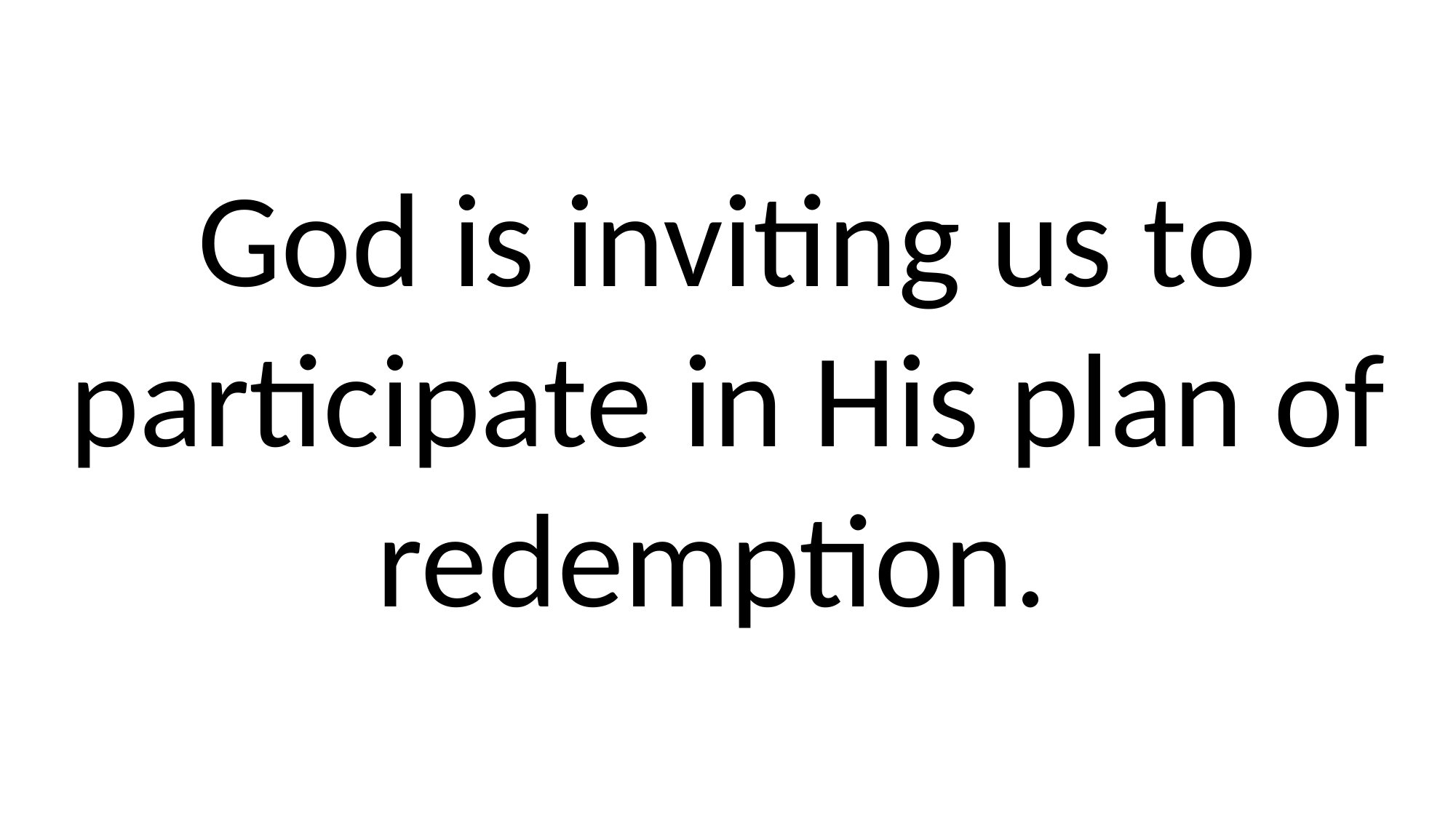

God is inviting us to participate in His plan of redemption.